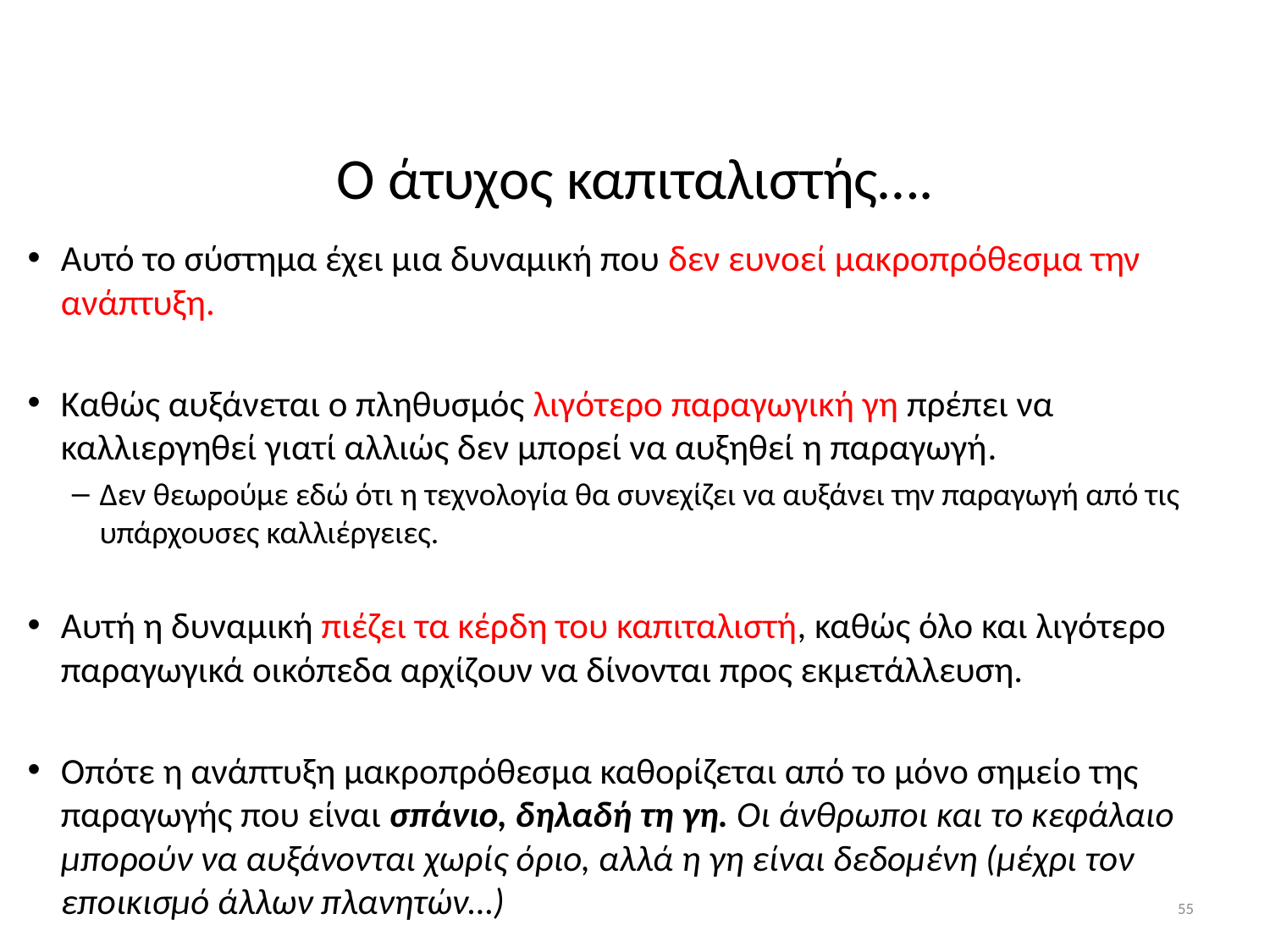

# Ο άτυχος καπιταλιστής….
Αυτό το σύστημα έχει μια δυναμική που δεν ευνοεί μακροπρόθεσμα την ανάπτυξη.

Καθώς αυξάνεται ο πληθυσμός λιγότερο παραγωγική γη πρέπει να καλλιεργηθεί γιατί αλλιώς δεν μπορεί να αυξηθεί η παραγωγή.
Δεν θεωρούμε εδώ ότι η τεχνολογία θα συνεχίζει να αυξάνει την παραγωγή από τις υπάρχουσες καλλιέργειες.

Αυτή η δυναμική πιέζει τα κέρδη του καπιταλιστή, καθώς όλο και λιγότερο παραγωγικά οικόπεδα αρχίζουν να δίνονται προς εκμετάλλευση.

Οπότε η ανάπτυξη μακροπρόθεσμα καθορίζεται από το μόνο σημείο της παραγωγής που είναι σπάνιο, δηλαδή τη γη. Οι άνθρωποι και το κεφάλαιο μπορούν να αυξάνονται χωρίς όριο, αλλά η γη είναι δεδομένη (μέχρι τον εποικισμό άλλων πλανητών…)
55